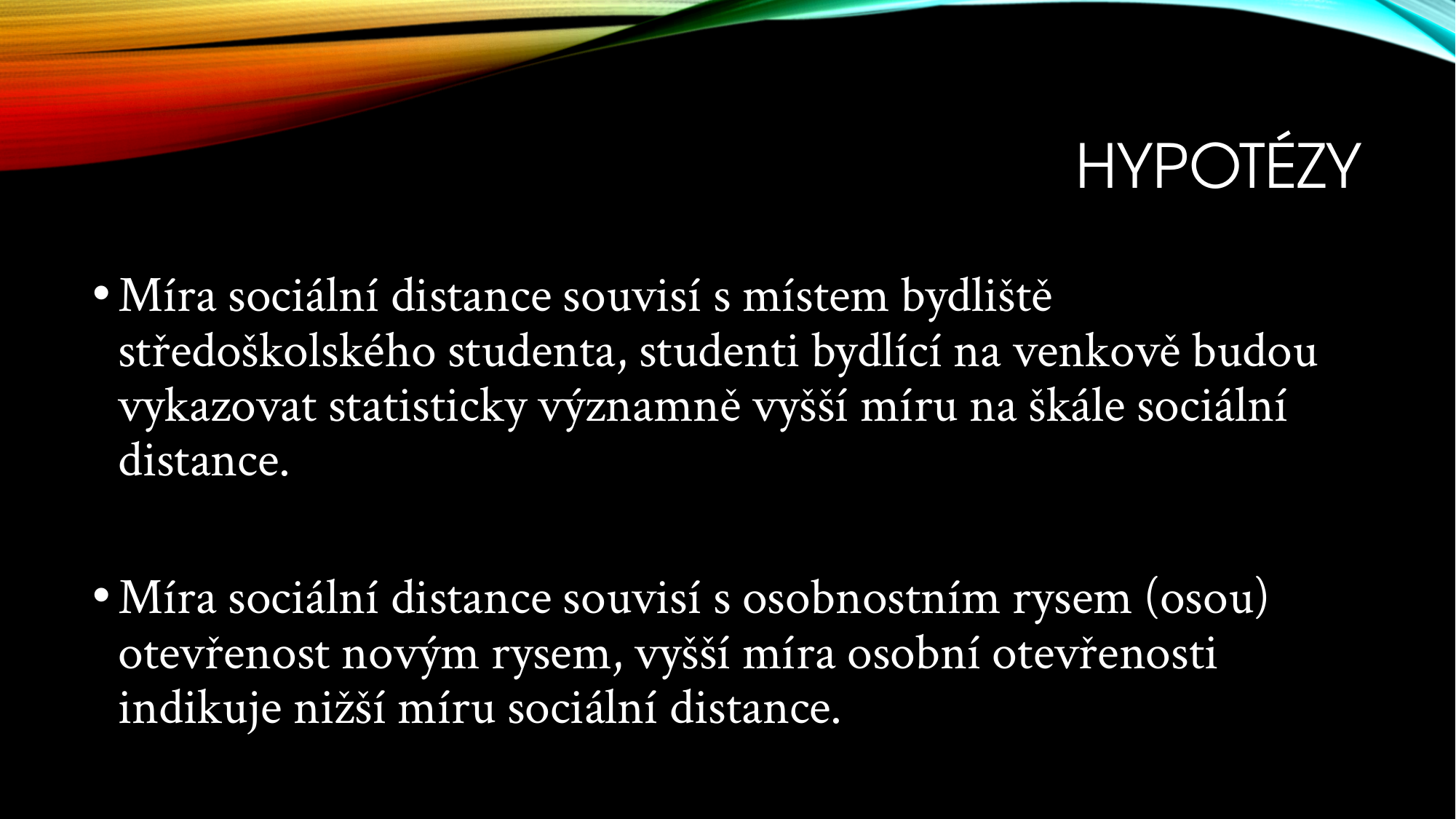

# hypotézy
Míra sociální distance souvisí s místem bydliště středoškolského studenta, studenti bydlící na venkově budou vykazovat statisticky významně vyšší míru na škále sociální distance.

Míra sociální distance souvisí s osobnostním rysem (osou) otevřenost novým rysem, vyšší míra osobní otevřenosti indikuje nižší míru sociální distance.